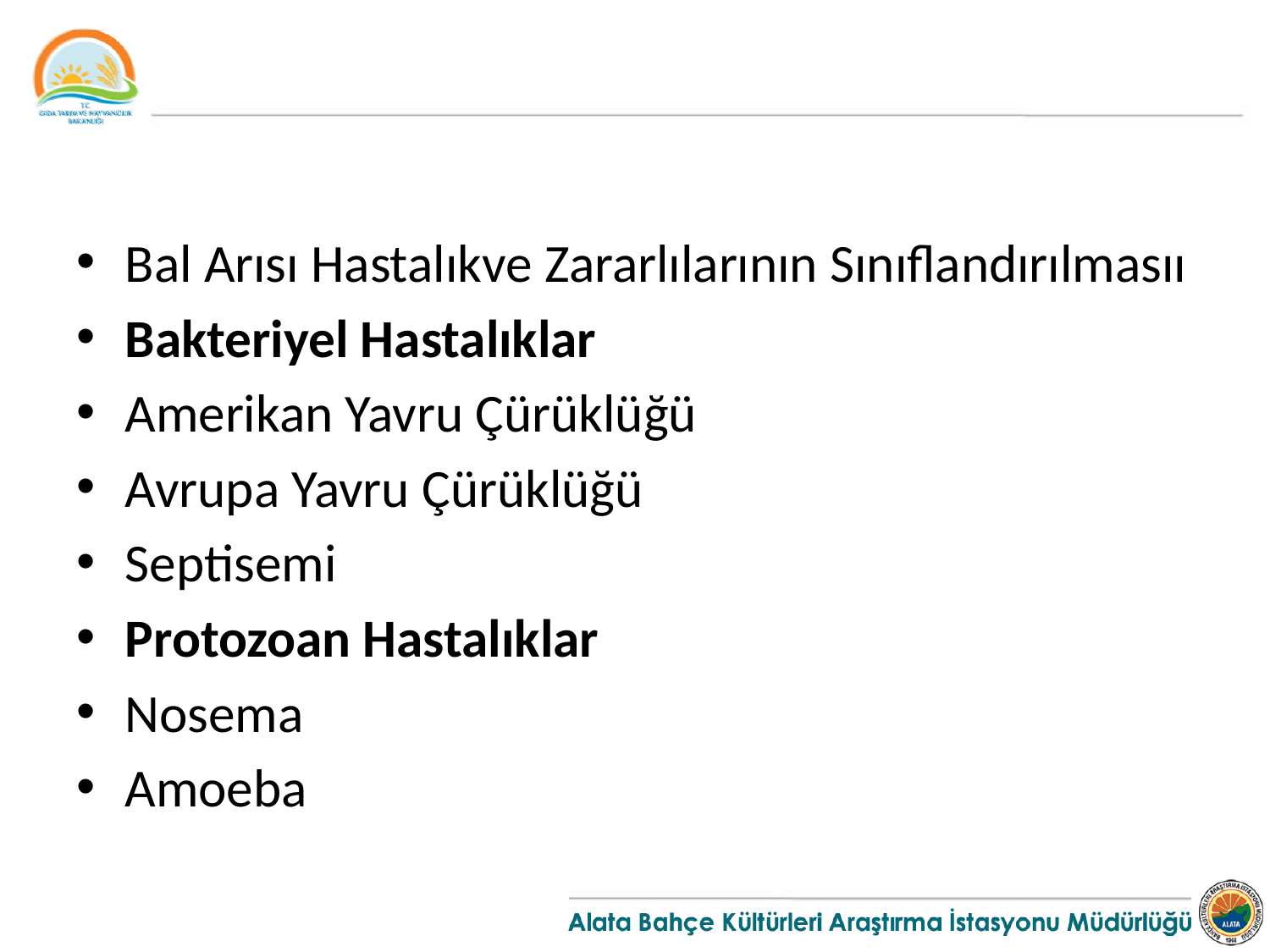

#
Bal Arısı Hastalıkve Zararlılarının Sınıflandırılmasıı
Bakteriyel Hastalıklar
Amerikan Yavru Çürüklüğü
Avrupa Yavru Çürüklüğü
Septisemi
Protozoan Hastalıklar
Nosema
Amoeba